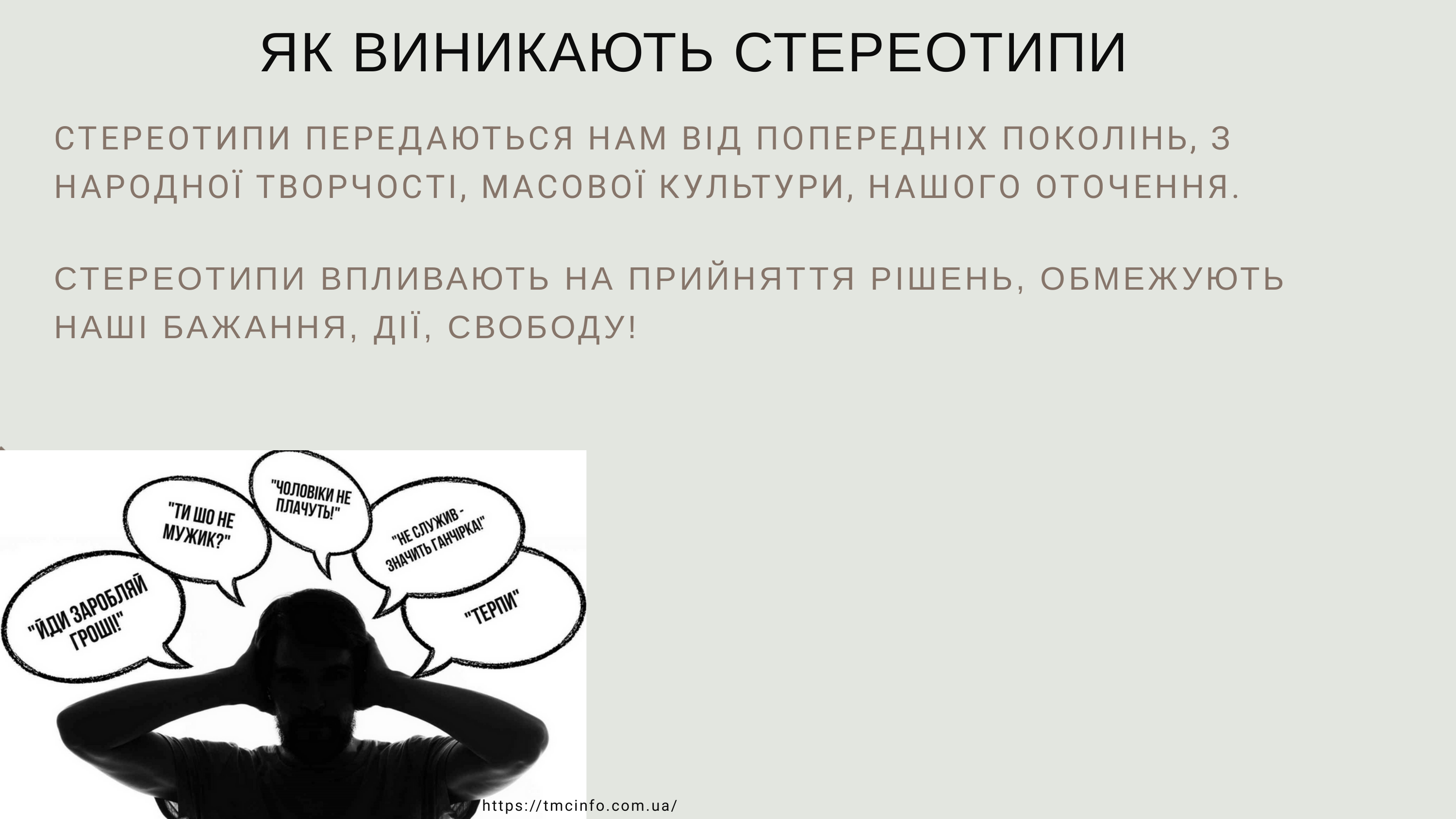

ЯК ВИНИКАЮТЬ СТЕРЕОТИПИ
СТЕРЕОТИПИ ПЕРЕДАЮТЬСЯ НАМ ВІД ПОПЕРЕДНІХ ПОКОЛІНЬ, З НАРОДНОЇ ТВОРЧОСТІ, МАСОВОЇ КУЛЬТУРИ, НАШОГО ОТОЧЕННЯ.
СТЕРЕОТИПИ ВПЛИВАЮТЬ НА ПРИЙНЯТТЯ РІШЕНЬ, ОБМЕЖУЮТЬ НАШІ БАЖАННЯ, ДІЇ, СВОБОДУ!

https://tmcinfo.com.ua/